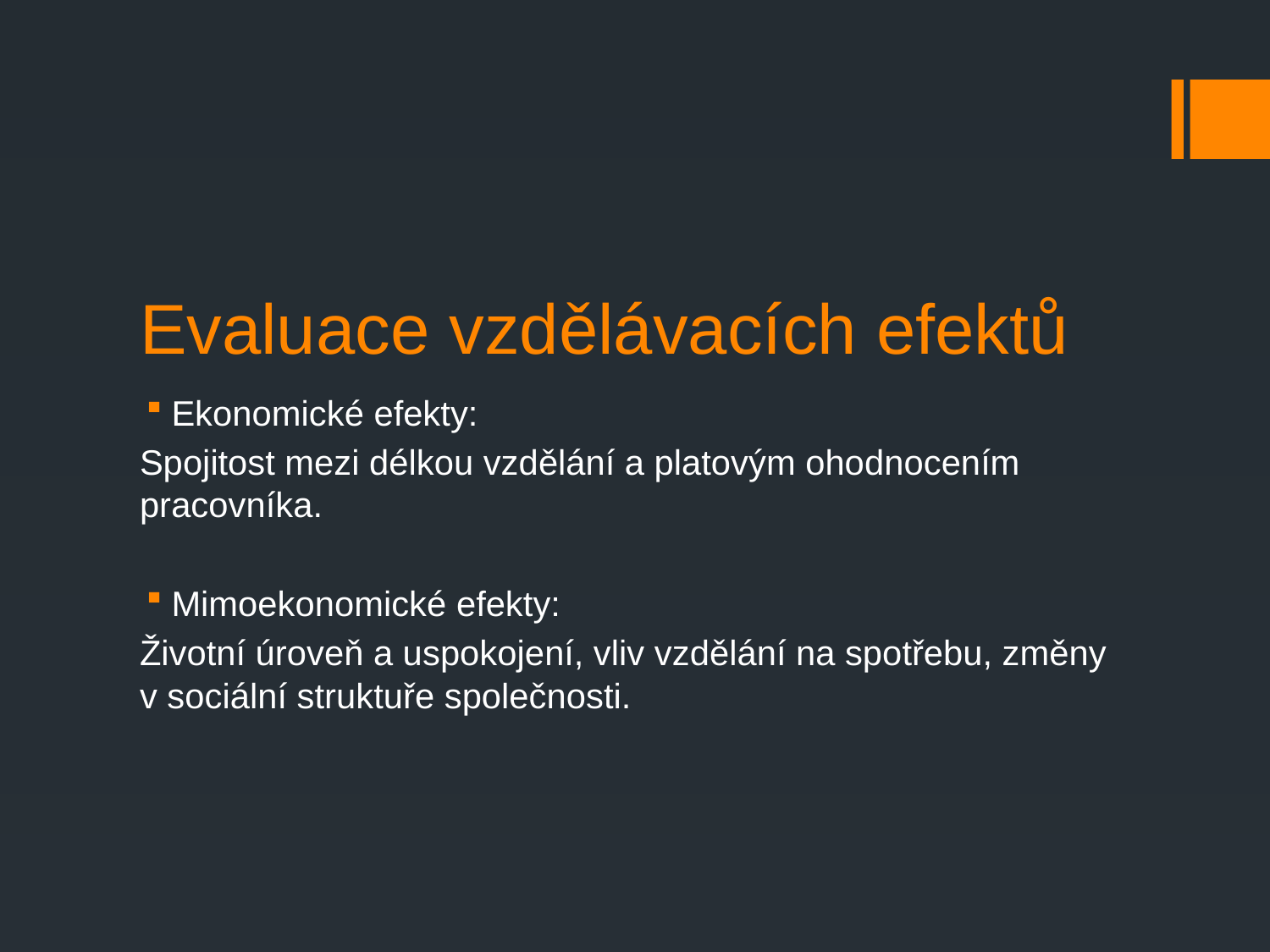

# Evaluace vzdělávacích efektů
Ekonomické efekty:
Spojitost mezi délkou vzdělání a platovým ohodnocením pracovníka.

Mimoekonomické efekty:
Životní úroveň a uspokojení, vliv vzdělání na spotřebu, změny v sociální struktuře společnosti.